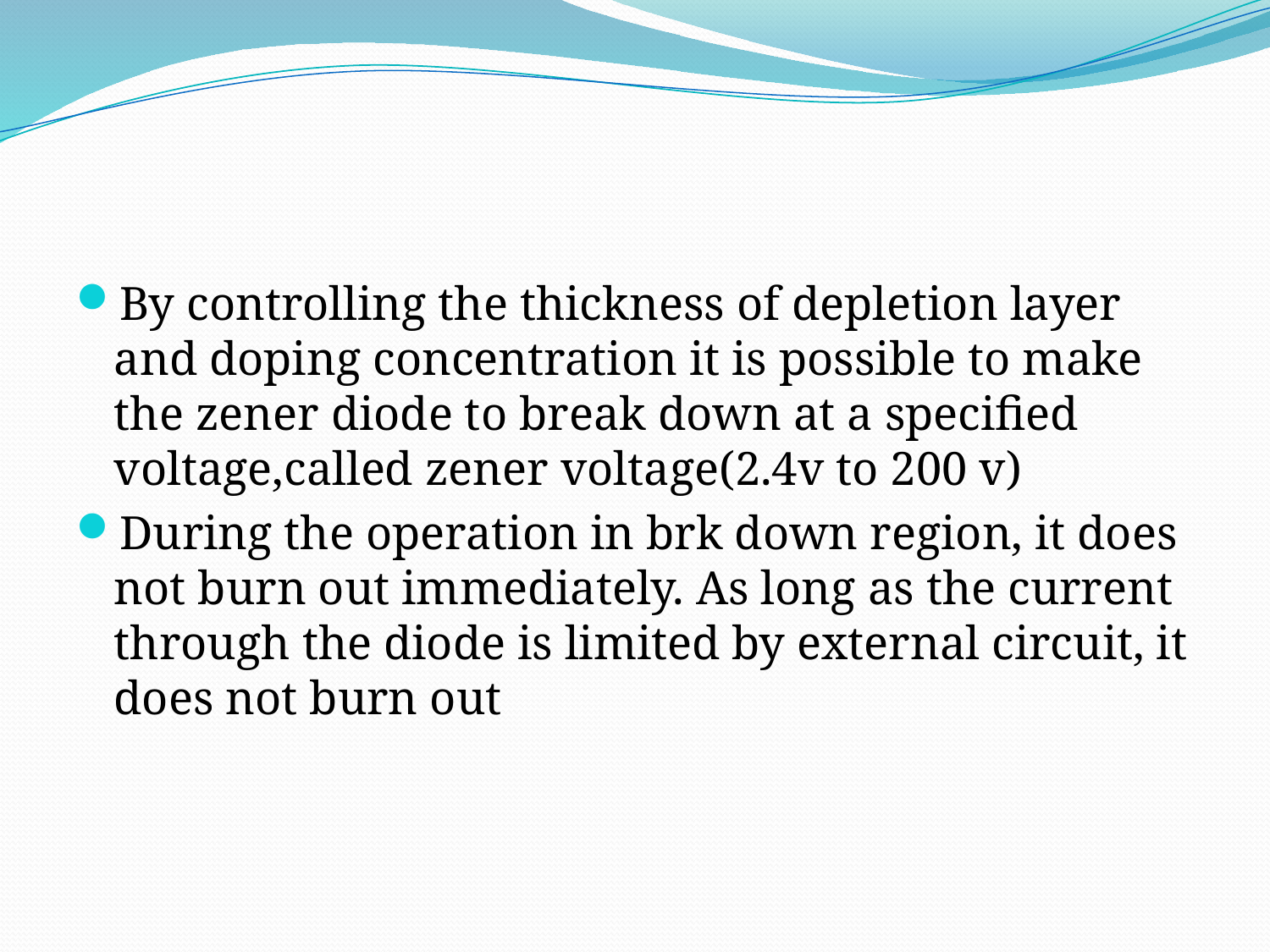

#
By controlling the thickness of depletion layer and doping concentration it is possible to make the zener diode to break down at a specified voltage,called zener voltage(2.4v to 200 v)
During the operation in brk down region, it does not burn out immediately. As long as the current through the diode is limited by external circuit, it does not burn out